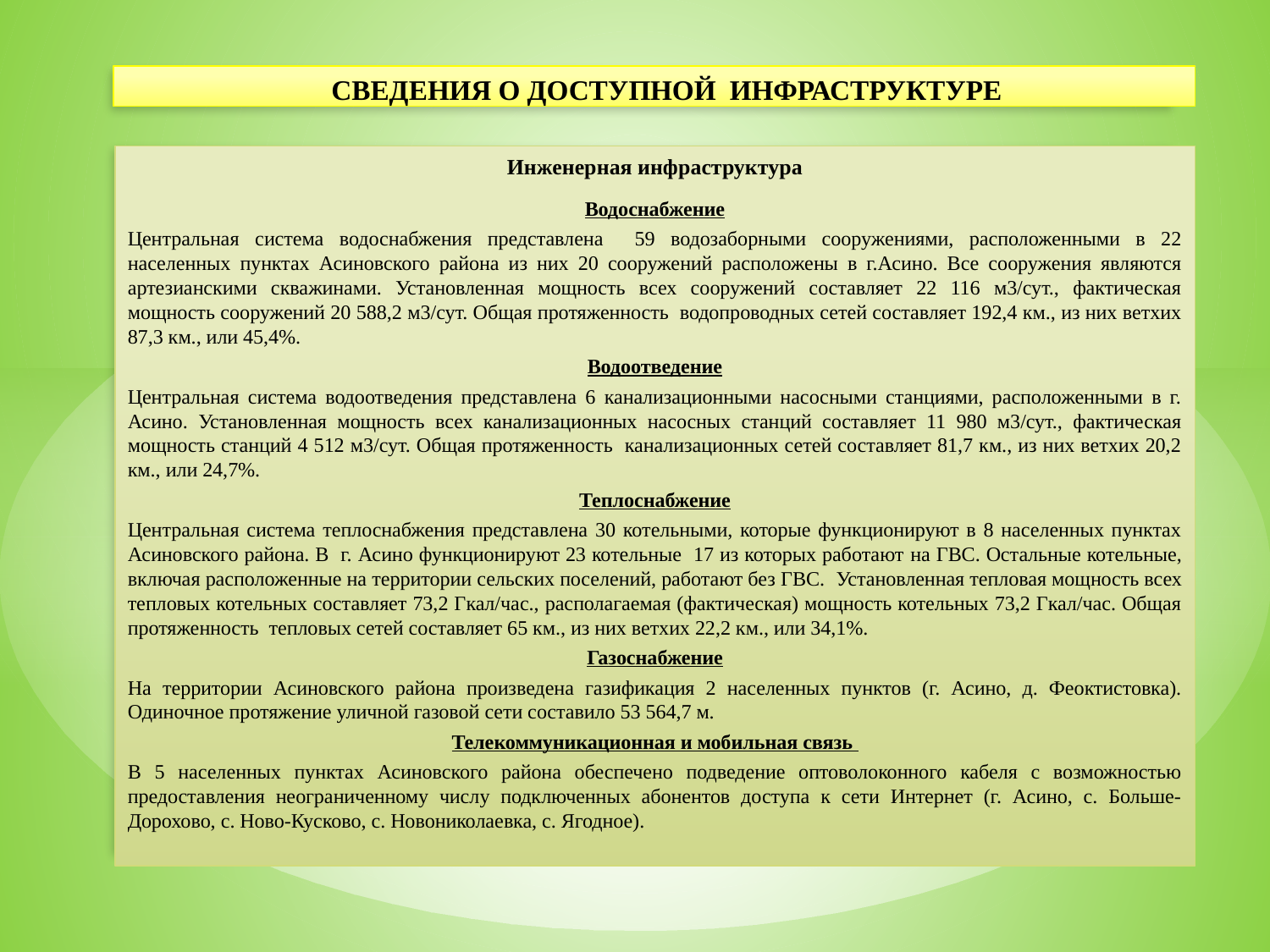

# СВЕДЕНИЯ О ДОСТУПНОЙ  ИНФРАСТРУКТУРЕ
Инженерная инфраструктура

Водоснабжение
Центральная система водоснабжения представлена  59 водозаборными сооружениями, расположенными в 22 населенных пунктах Асиновского района из них 20 сооружений расположены в г.Асино. Все сооружения являются артезианскими скважинами. Установленная мощность всех сооружений составляет 22 116 м3/сут., фактическая мощность сооружений 20 588,2 м3/сут. Общая протяженность  водопроводных сетей составляет 192,4 км., из них ветхих 87,3 км., или 45,4%.
Водоотведение
Центральная система водоотведения представлена 6 канализационными насосными станциями, расположенными в г. Асино. Установленная мощность всех канализационных насосных станций составляет 11 980 м3/сут., фактическая мощность станций 4 512 м3/сут. Общая протяженность  канализационных сетей составляет 81,7 км., из них ветхих 20,2 км., или 24,7%.
Теплоснабжение
Центральная система теплоснабжения представлена 30 котельными, которые функционируют в 8 населенных пунктах Асиновского района. В  г. Асино функционируют 23 котельные  17 из которых работают на ГВС. Остальные котельные, включая расположенные на территории сельских поселений, работают без ГВС.  Установленная тепловая мощность всех тепловых котельных составляет 73,2 Гкал/час., располагаемая (фактическая) мощность котельных 73,2 Гкал/час. Общая протяженность  тепловых сетей составляет 65 км., из них ветхих 22,2 км., или 34,1%.
Газоснабжение
На территории Асиновского района произведена газификация 2 населенных пунктов (г. Асино, д. Феоктистовка). Одиночное протяжение уличной газовой сети составило 53 564,7 м.
Телекоммуникационная и мобильная связь
В 5 населенных пунктах Асиновского района обеспечено подведение оптоволоконного кабеля с возможностью предоставления неограниченному числу подключенных абонентов доступа к сети Интернет (г. Асино, с. Больше-Дорохово, с. Ново-Кусково, с. Новониколаевка, с. Ягодное).